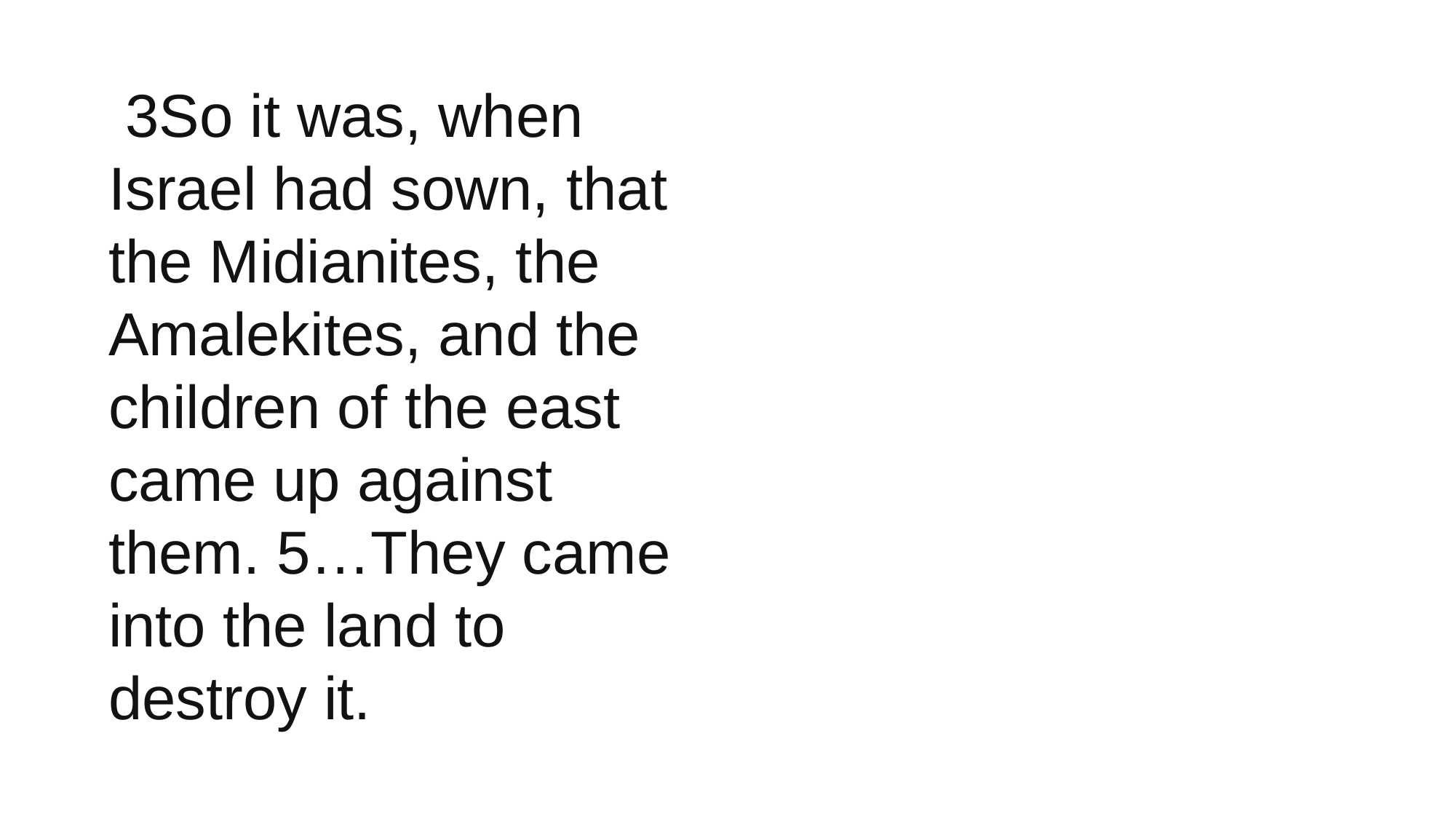

3So it was, when Israel had sown, that the Midianites, the Amalekites, and the children of the east came up against them. 5…They came into the land to destroy it.